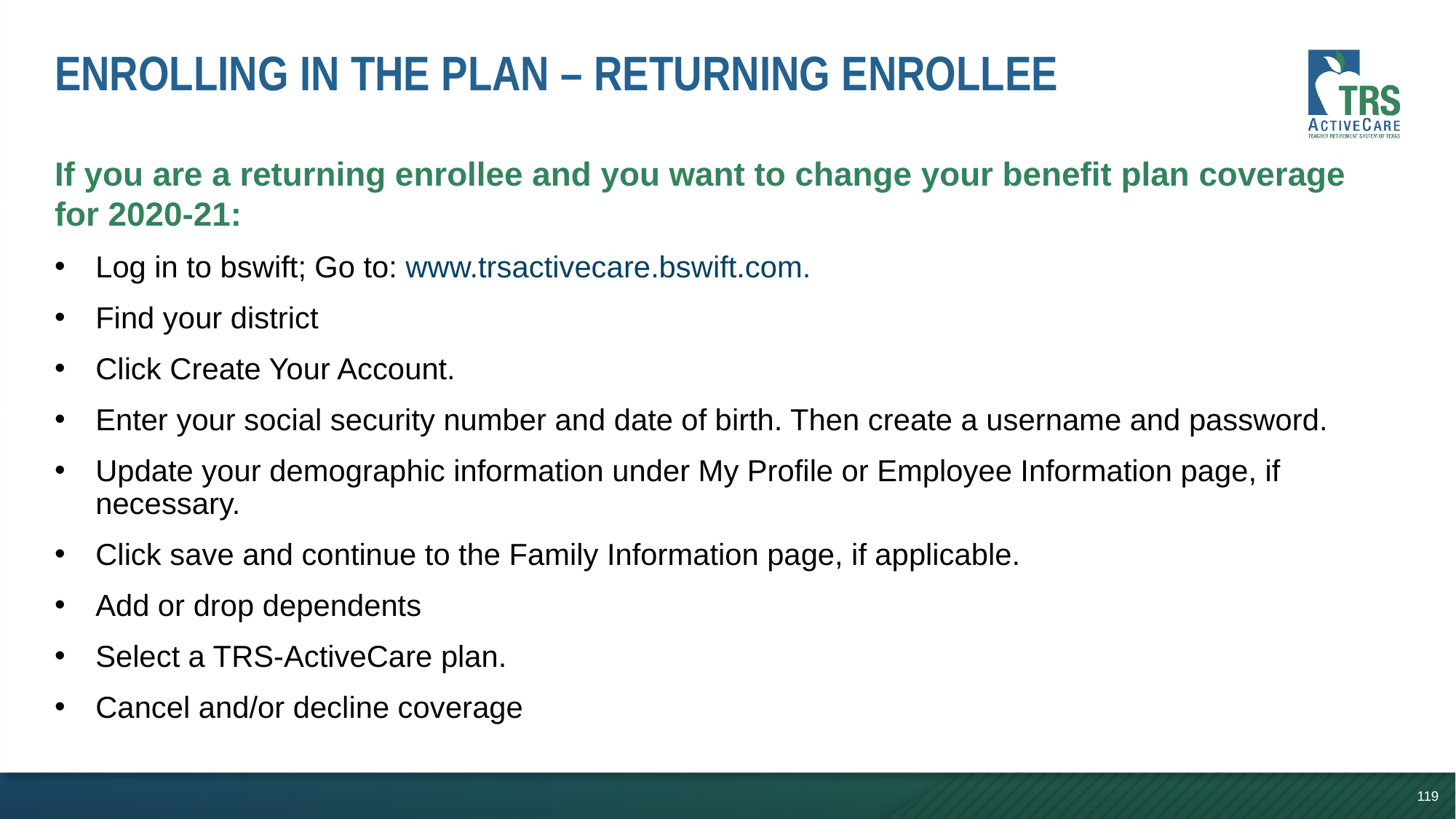

# Enrolling in the plan – returning enrollee
If you are a returning enrollee and you want to change your benefit plan coverage for 2020-21:
Log in to bswift; Go to: www.trsactivecare.bswift.com.
Find your district
Click Create Your Account.
Enter your social security number and date of birth. Then create a username and password.
Update your demographic information under My Profile or Employee Information page, if necessary.
Click save and continue to the Family Information page, if applicable.
Add or drop dependents
Select a TRS-ActiveCare plan.
Cancel and/or decline coverage

119